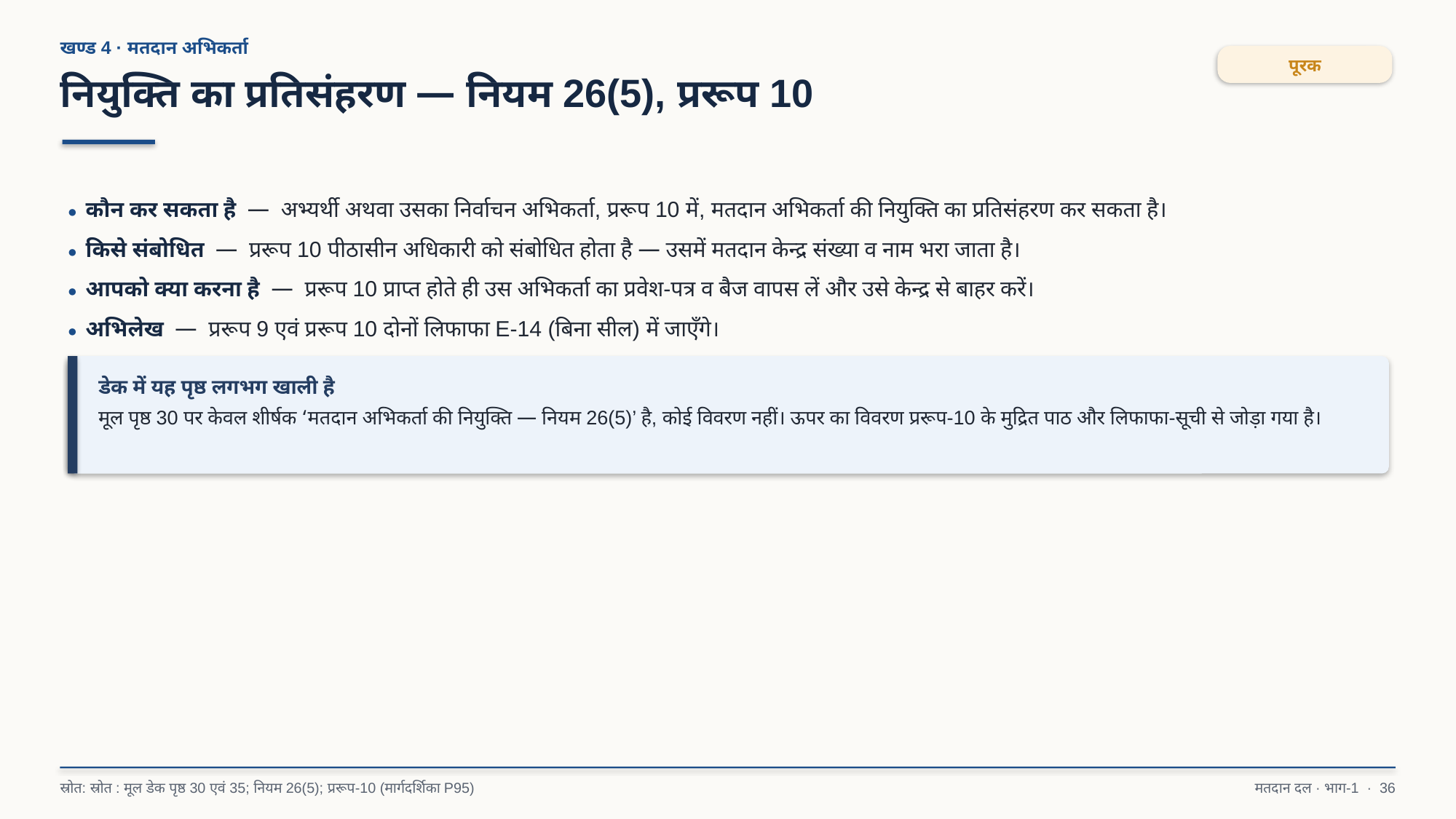

खण्ड 4 · मतदान अभिकर्ता
पूरक
नियुक्ति का प्रतिसंहरण — नियम 26(5), प्ररूप 10

●  कौन कर सकता है  —  अभ्यर्थी अथवा उसका निर्वाचन अभिकर्ता, प्ररूप 10 में, मतदान अभिकर्ता की नियुक्ति का प्रतिसंहरण कर सकता है।
●  किसे संबोधित  —  प्ररूप 10 पीठासीन अधिकारी को संबोधित होता है — उसमें मतदान केन्द्र संख्या व नाम भरा जाता है।
●  आपको क्या करना है  —  प्ररूप 10 प्राप्त होते ही उस अभिकर्ता का प्रवेश-पत्र व बैज वापस लें और उसे केन्द्र से बाहर करें।
●  अभिलेख  —  प्ररूप 9 एवं प्ररूप 10 दोनों लिफाफा E-14 (बिना सील) में जाएँगे।

डेक में यह पृष्ठ लगभग खाली है
मूल पृष्ठ 30 पर केवल शीर्षक ‘मतदान अभिकर्ता की नियुक्ति — नियम 26(5)’ है, कोई विवरण नहीं। ऊपर का विवरण प्ररूप-10 के मुद्रित पाठ और लिफाफा-सूची से जोड़ा गया है।

स्रोत: स्रोत : मूल डेक पृष्ठ 30 एवं 35; नियम 26(5); प्ररूप-10 (मार्गदर्शिका P95)
मतदान दल · भाग-1  ·  36